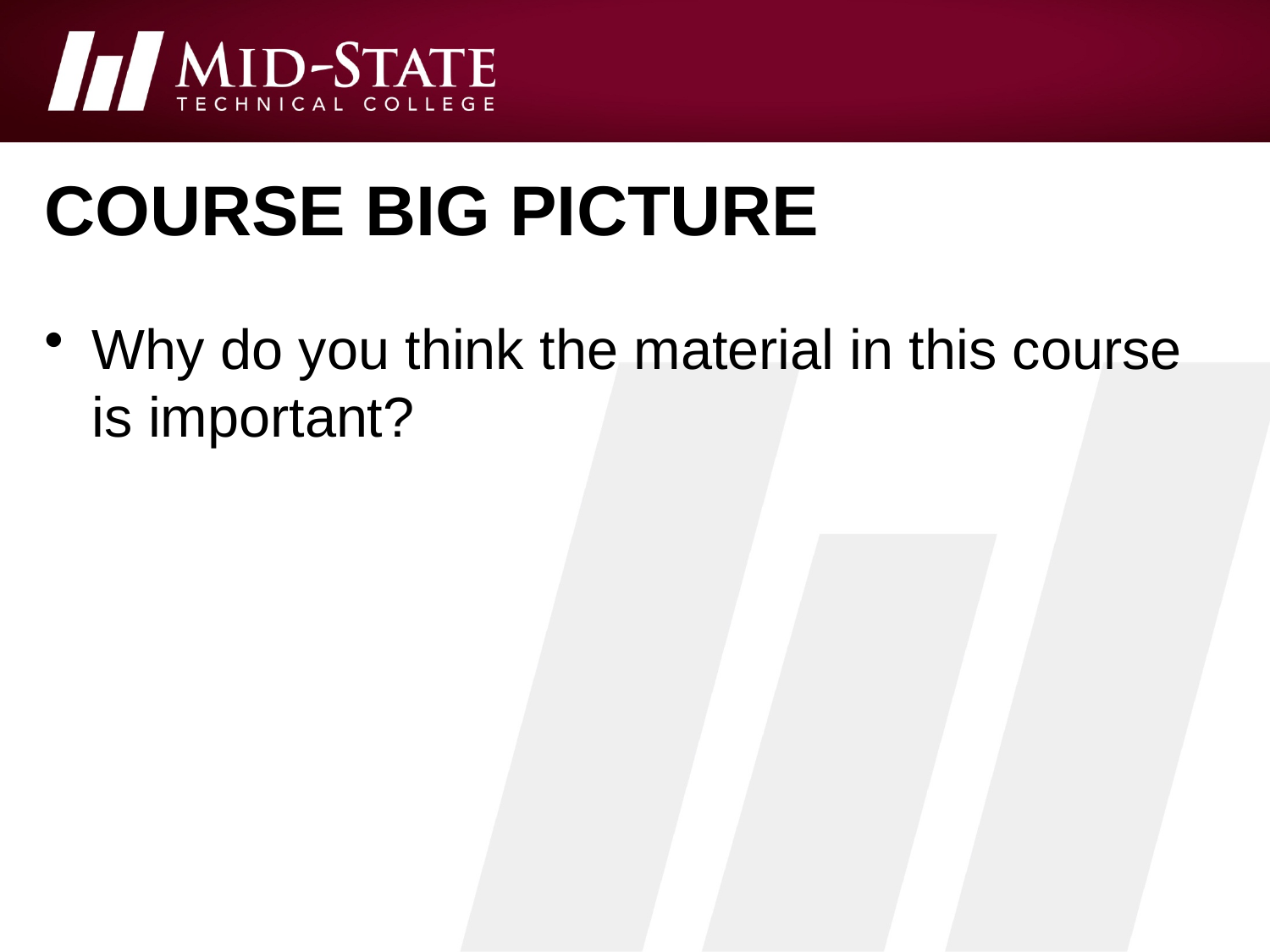

# Course big picture
Why do you think the material in this course is important?